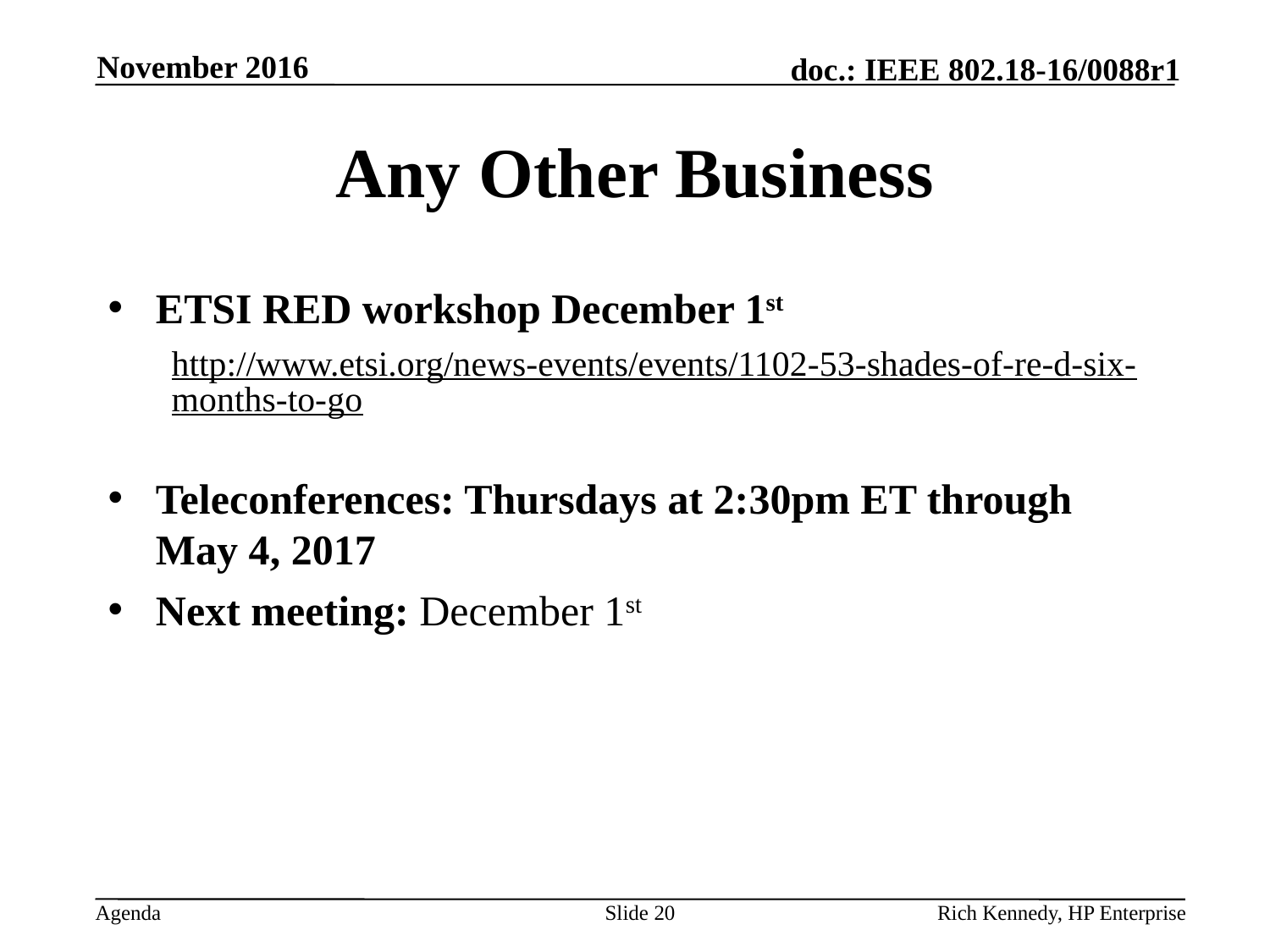

November 2016
# Any Other Business
ETSI RED workshop December 1st
http://www.etsi.org/news-events/events/1102-53-shades-of-re-d-six-months-to-go
Teleconferences: Thursdays at 2:30pm ET through May 4, 2017
Next meeting: December 1st

Slide 20
Rich Kennedy, HP Enterprise